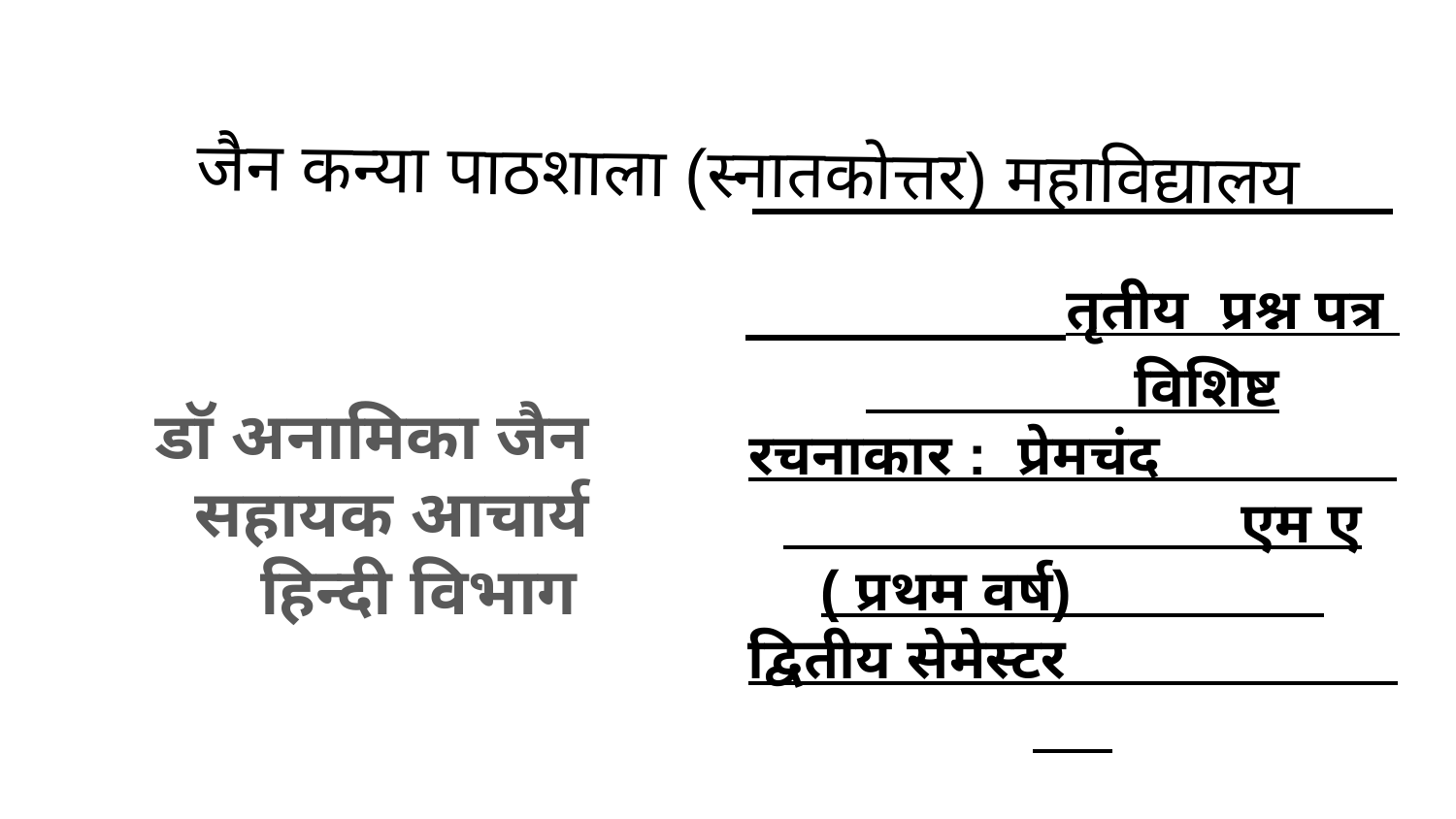

जैन कन्या पाठशाला (स्नातकोत्तर) महाविद्यालय

          डॉ अनामिका जैन
           सहायक आचार्य
             हिन्दी विभाग
# तृतीय  प्रश्न पत्र                   विशिष्ट रचनाकार :  प्रेमचंद                                             एम ए ( प्रथम वर्ष)                 द्वितीय सेमेस्टर